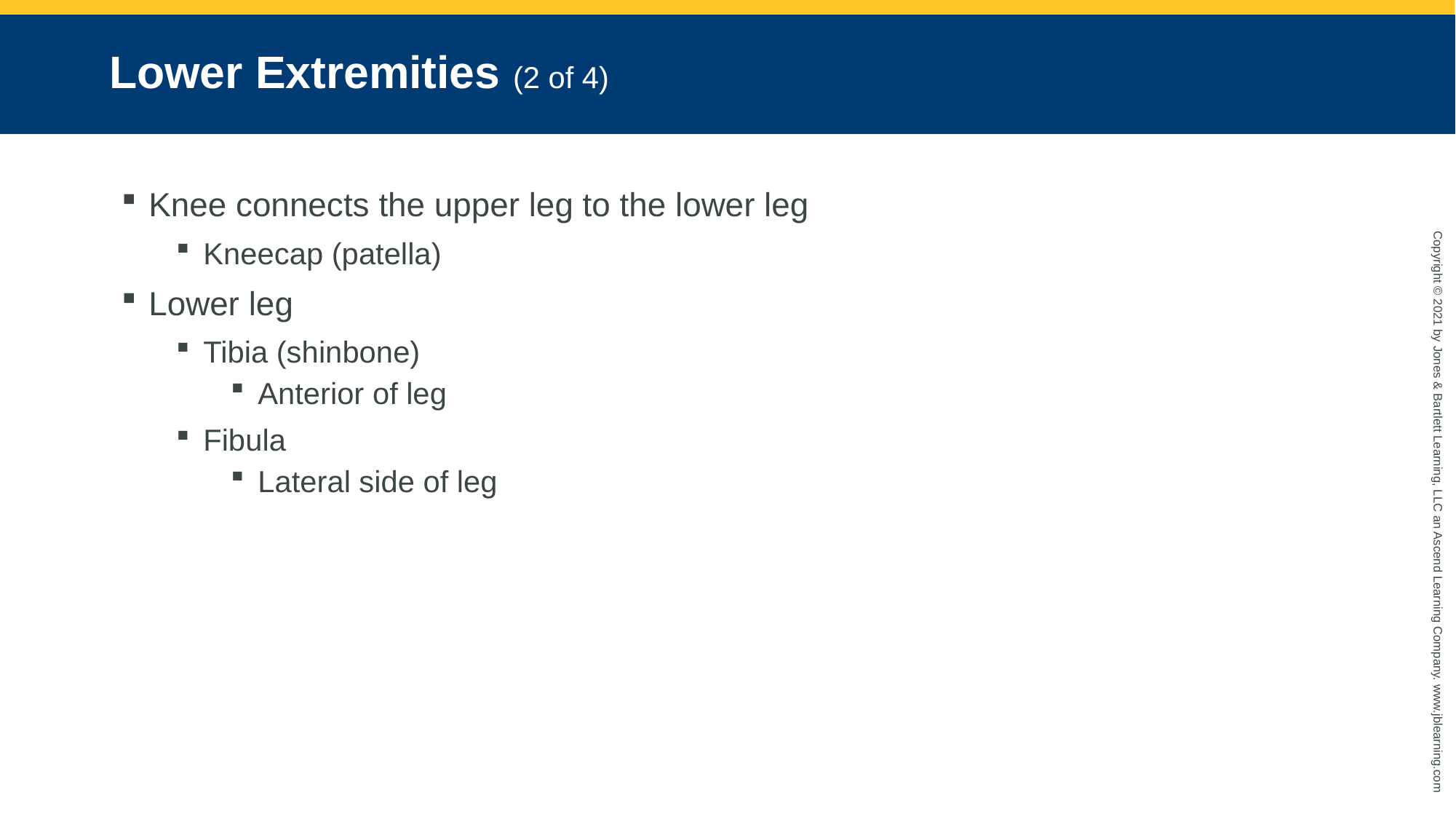

# Lower Extremities (2 of 4)
Knee connects the upper leg to the lower leg
Kneecap (patella)
Lower leg
Tibia (shinbone)
Anterior of leg
Fibula
Lateral side of leg